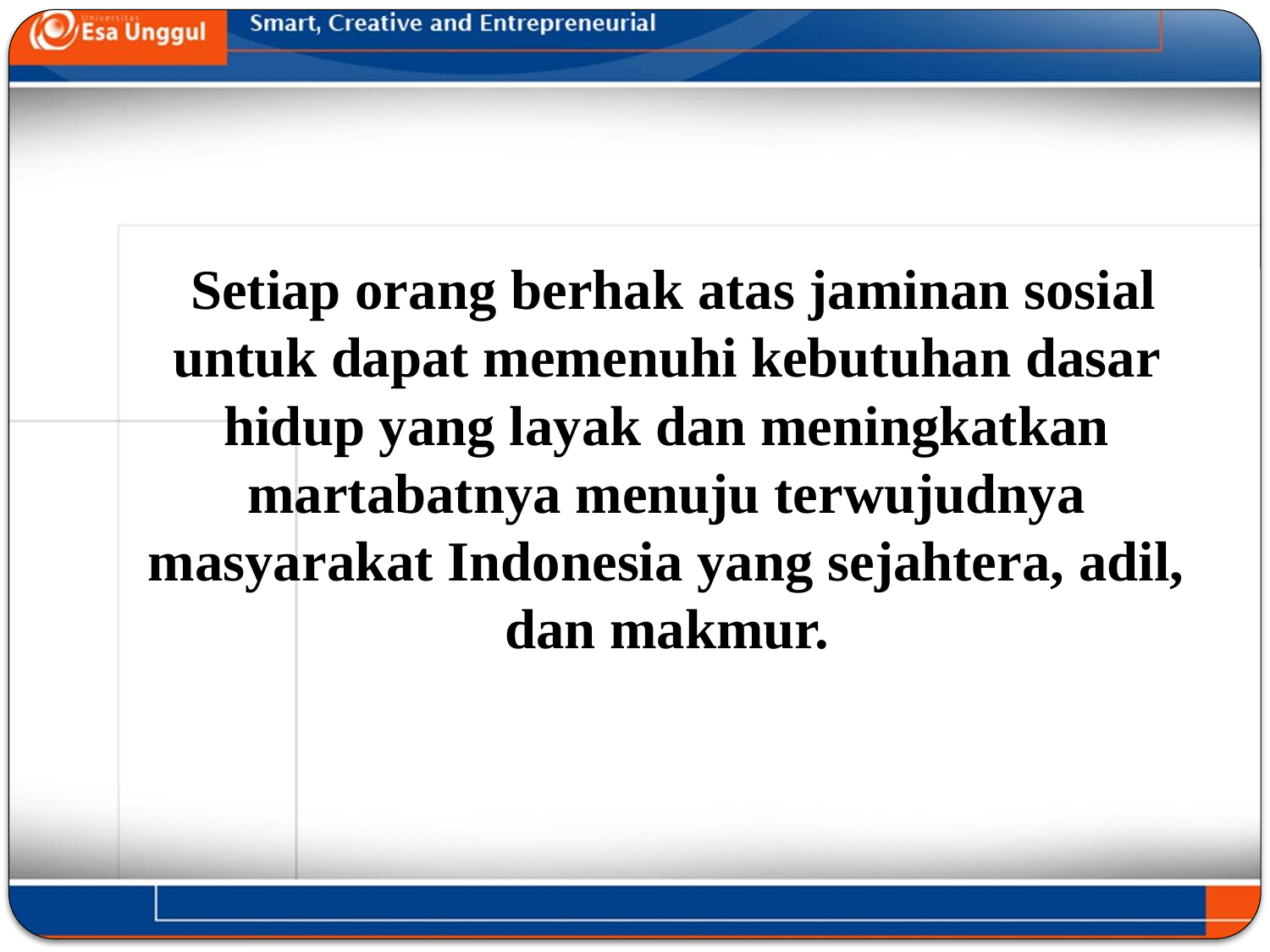

Setiap orang berhak atas jaminan sosial untuk dapat memenuhi kebutuhan dasar hidup yang layak dan meningkatkan martabatnya menuju terwujudnya masyarakat Indonesia yang sejahtera, adil, dan makmur.